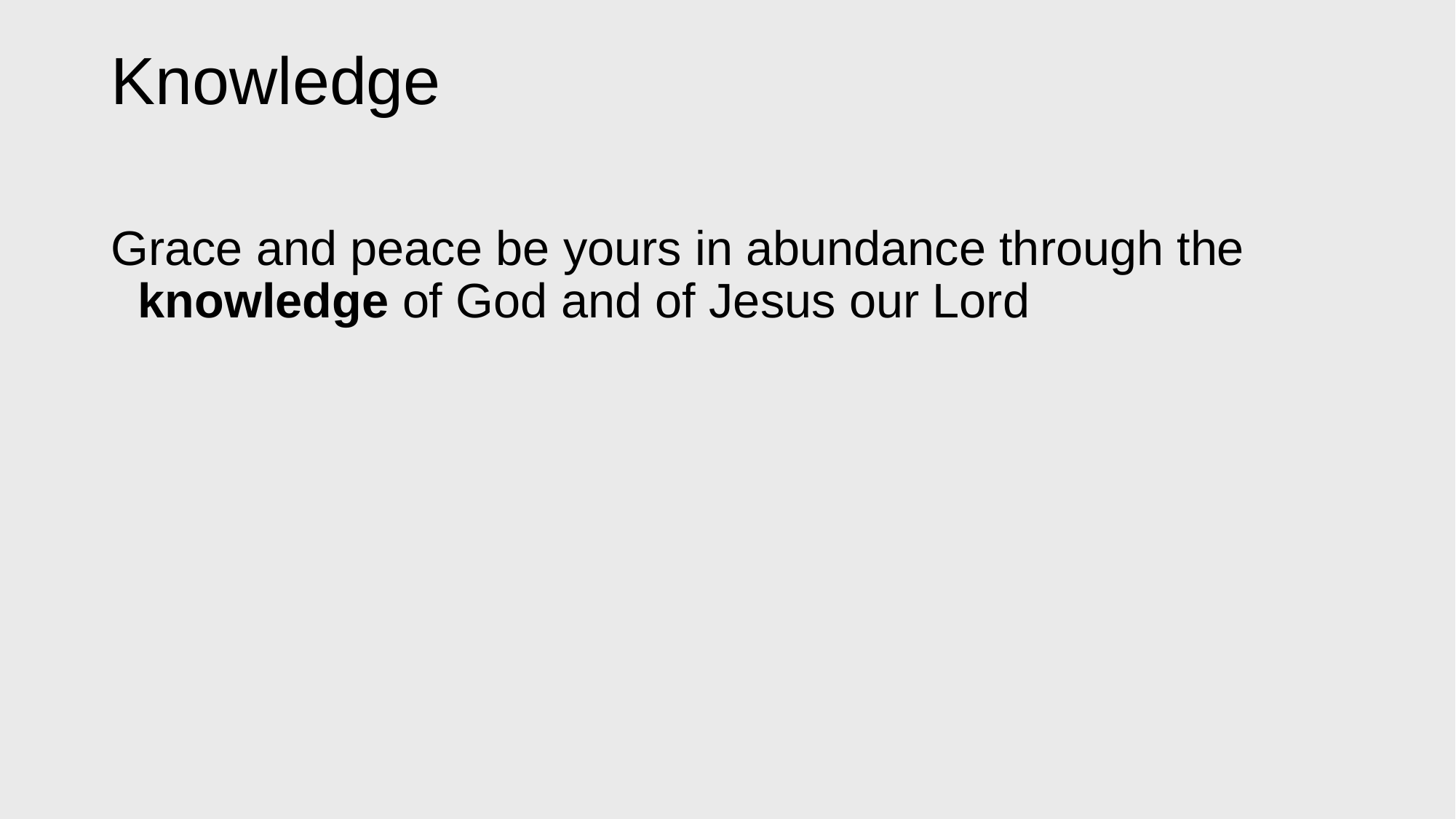

# Knowledge
Grace and peace be yours in abundance through the knowledge of God and of Jesus our Lord